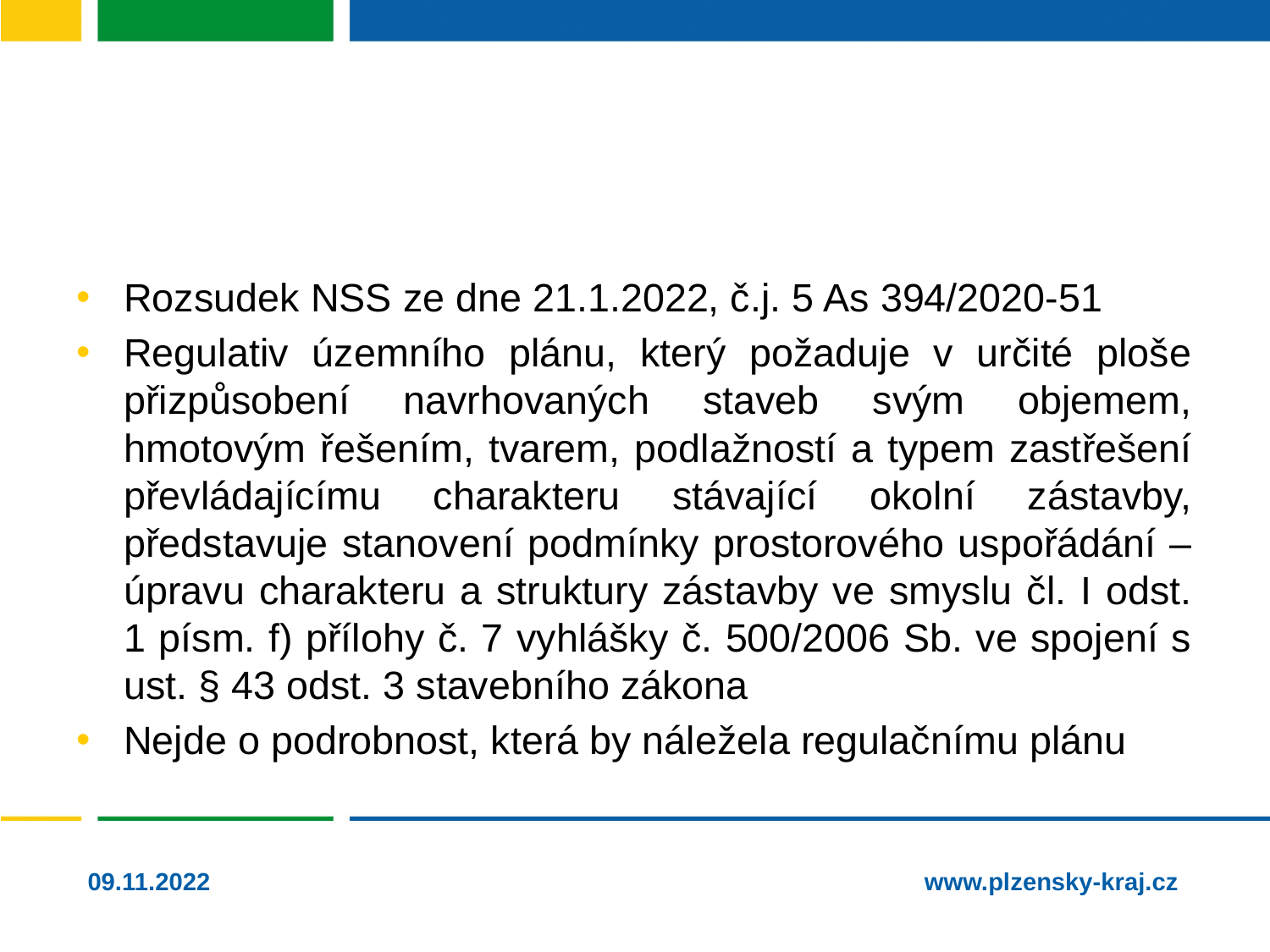

#
Rozsudek NSS ze dne 21.1.2022, č.j. 5 As 394/2020-51
Regulativ územního plánu, který požaduje v určité ploše přizpůsobení navrhovaných staveb svým objemem, hmotovým řešením, tvarem, podlažností a typem zastřešení převládajícímu charakteru stávající okolní zástavby, představuje stanovení podmínky prostorového uspořádání – úpravu charakteru a struktury zástavby ve smyslu čl. I odst. 1 písm. f) přílohy č. 7 vyhlášky č. 500/2006 Sb. ve spojení s ust. § 43 odst. 3 stavebního zákona
Nejde o podrobnost, která by náležela regulačnímu plánu